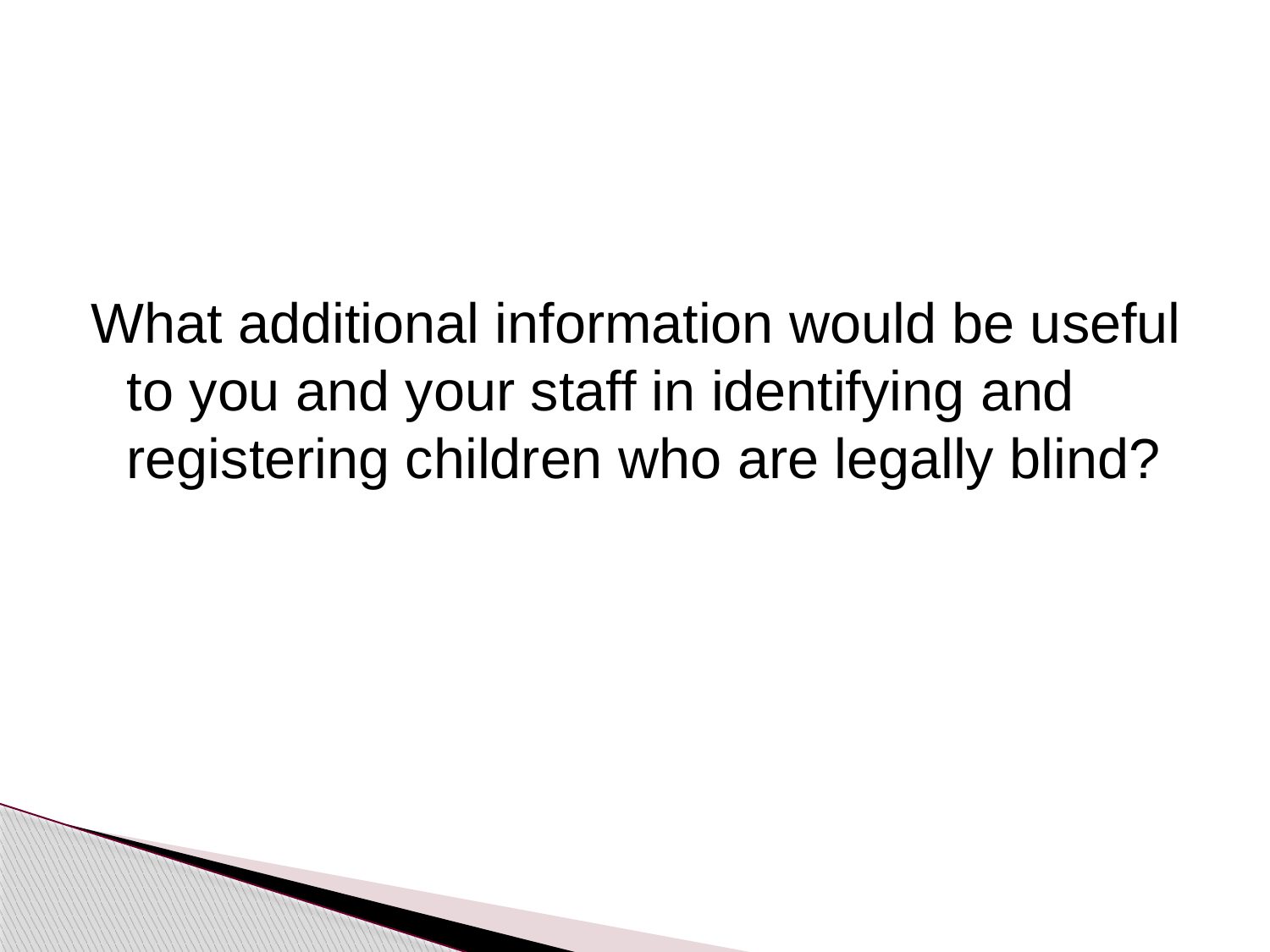

#

What additional information would be useful to you and your staff in identifying and registering children who are legally blind?